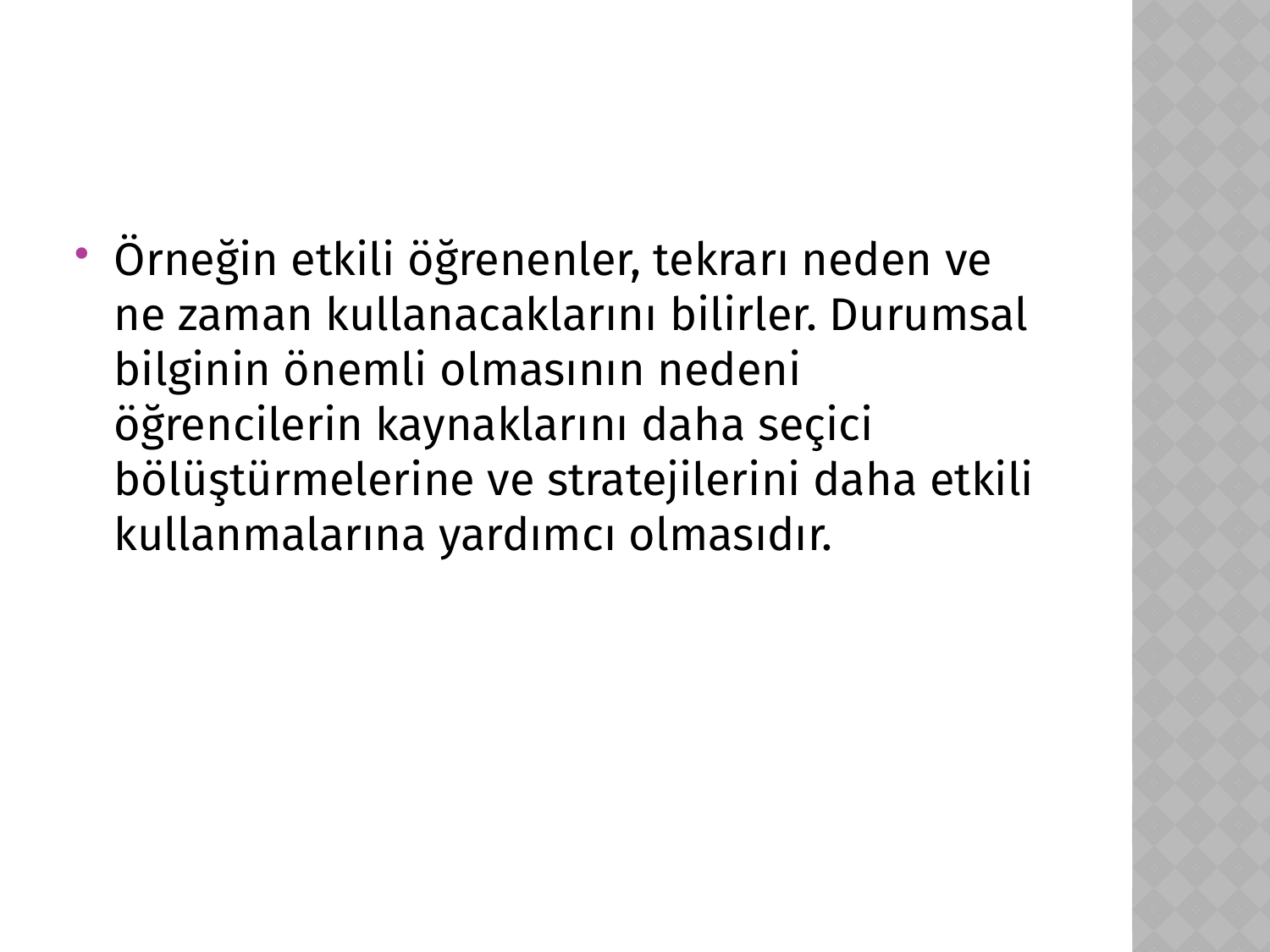

#
Örneğin etkili öğrenenler, tekrarı neden ve ne zaman kullanacaklarını bilirler. Durumsal bilginin önemli olmasının nedeni öğrencilerin kaynaklarını daha seçici bölüştürmelerine ve stratejilerini daha etkili kullanmalarına yardımcı olmasıdır.